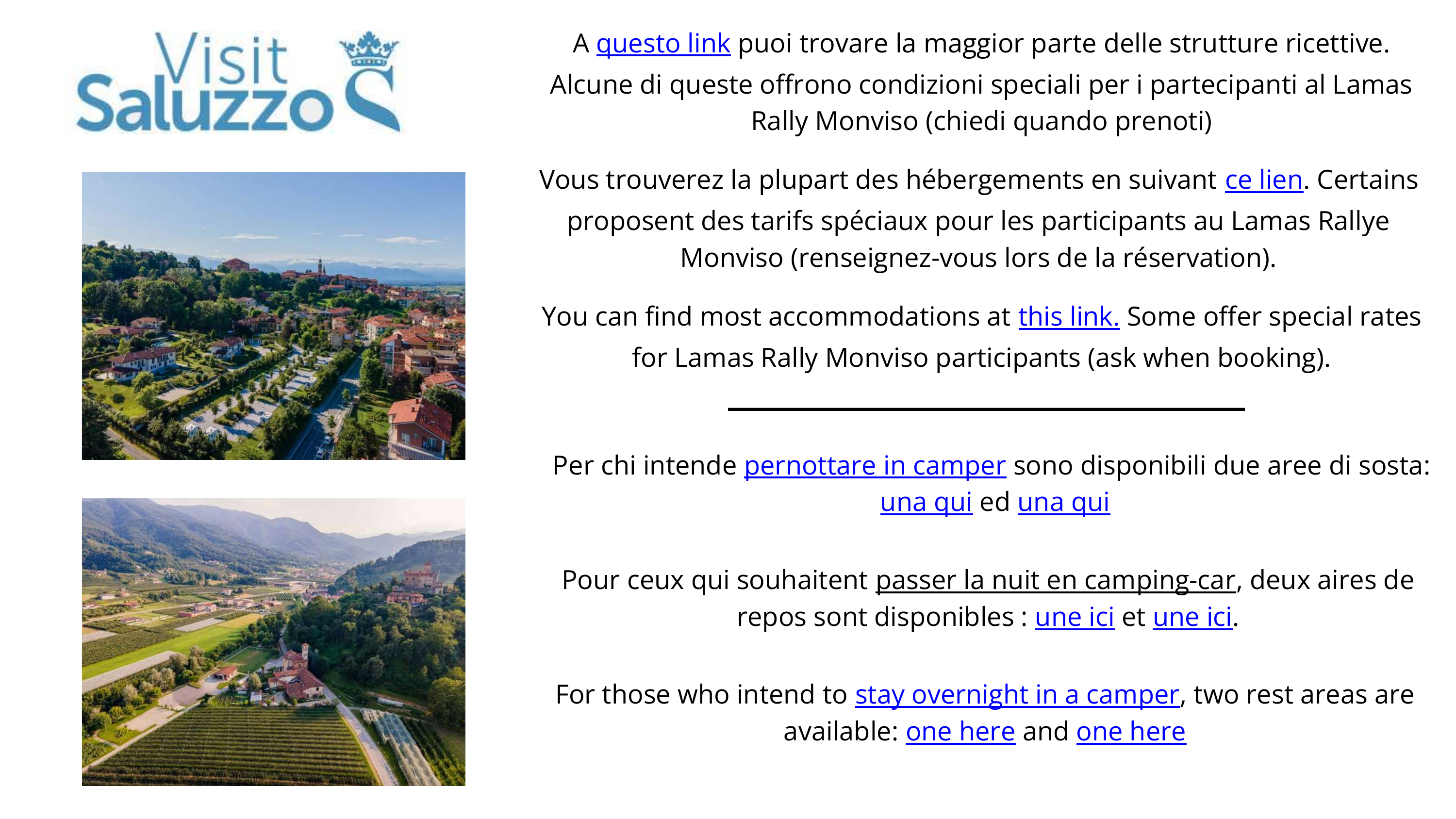

A questo link puoi trovare la maggior parte delle strutture ricettive. Alcune di queste offrono condizioni speciali per i partecipanti al Lamas Rally Monviso (chiedi quando prenoti)

Vous trouverez la plupart des hébergements en suivant ce lien. Certains proposent des tarifs spéciaux pour les participants au Lamas Rallye Monviso (renseignez-vous lors de la réservation).

You can find most accommodations at this link. Some offer special rates for Lamas Rally Monviso participants (ask when booking).

Per chi intende pernottare in camper sono disponibili due aree di sosta: una qui ed una qui

Pour ceux qui souhaitent passer la nuit en camping-car, deux aires de repos sont disponibles : une ici et une ici.
For those who intend to stay overnight in a camper, two rest areas are available: one here and one here